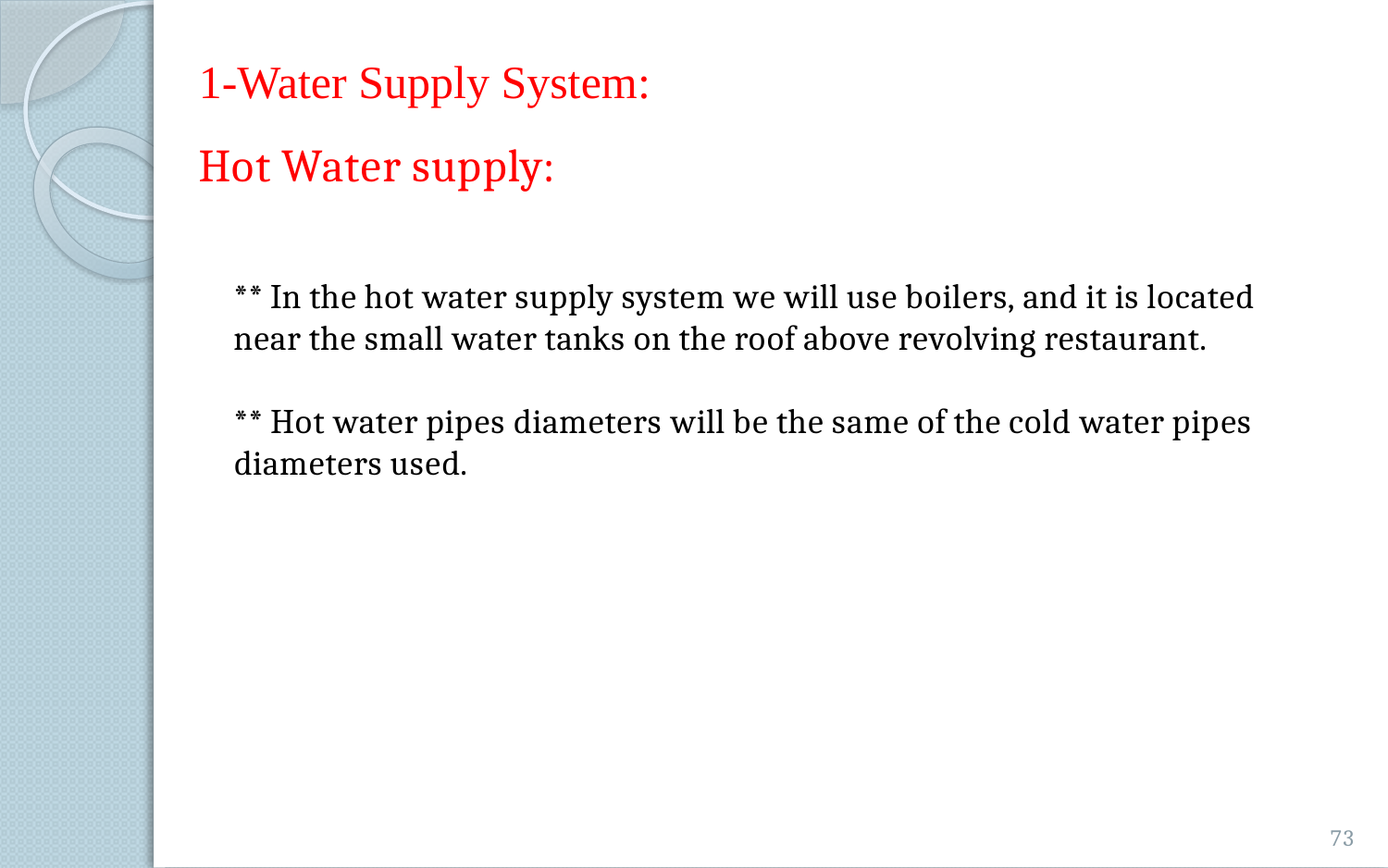

1-Water Supply System:
Hot Water supply:

** In the hot water supply system we will use boilers, and it is located near the small water tanks on the roof above revolving restaurant.

** Hot water pipes diameters will be the same of the cold water pipes diameters used.

73